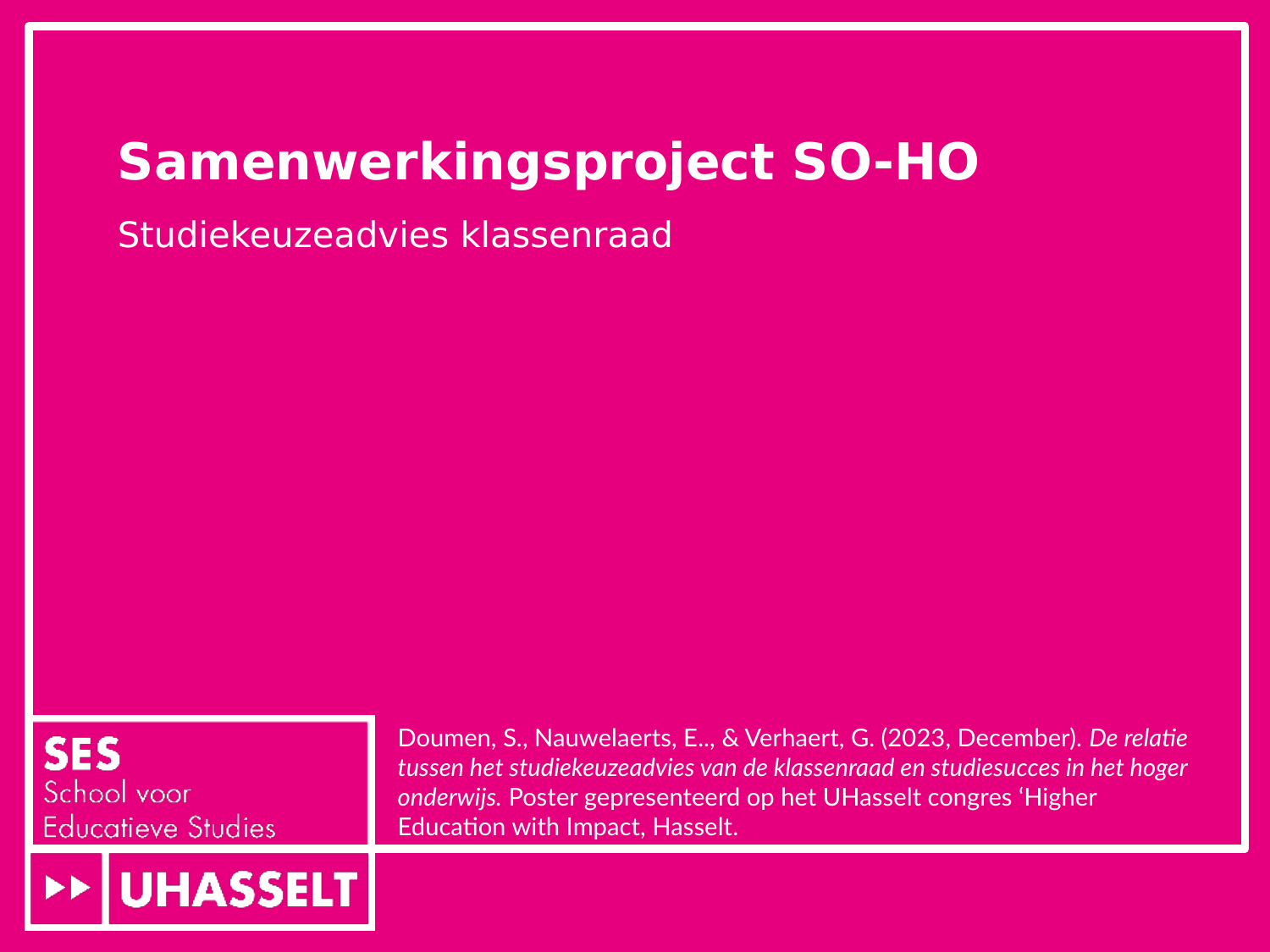

# Samenwerkingsproject SO-HO
Studiekeuzeadvies klassenraad
Doumen, S., Nauwelaerts, E.., & Verhaert, G. (2023, December). De relatie tussen het studiekeuzeadvies van de klassenraad en studiesucces in het hoger onderwijs. Poster gepresenteerd op het UHasselt congres ‘Higher Education with Impact, Hasselt.